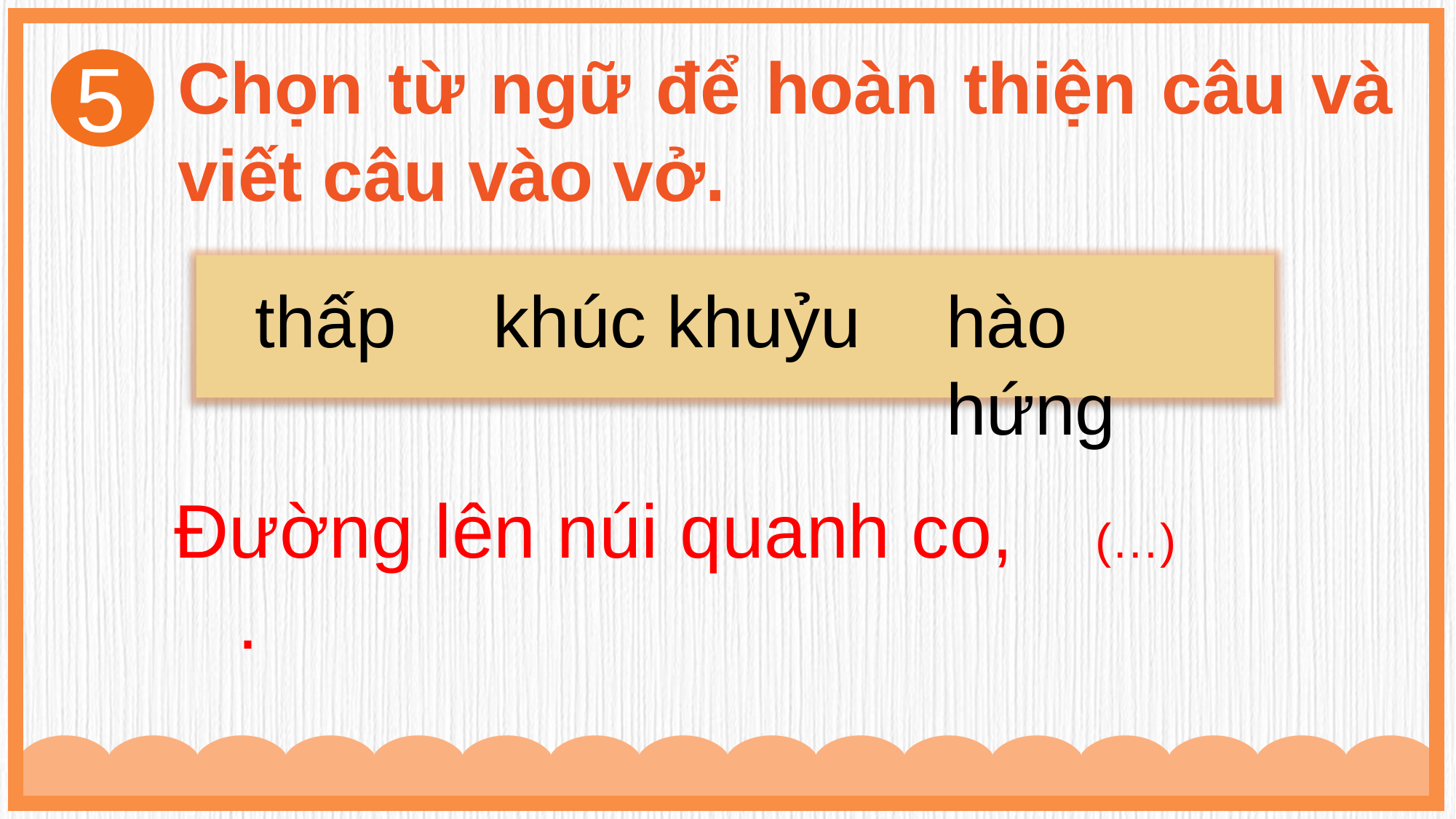

5

Chọn từ ngữ để hoàn thiện câu và viết câu vào vở.

thấp
khúc khuỷu
hào hứng
Đường lên núi quanh co,                   .
(…)